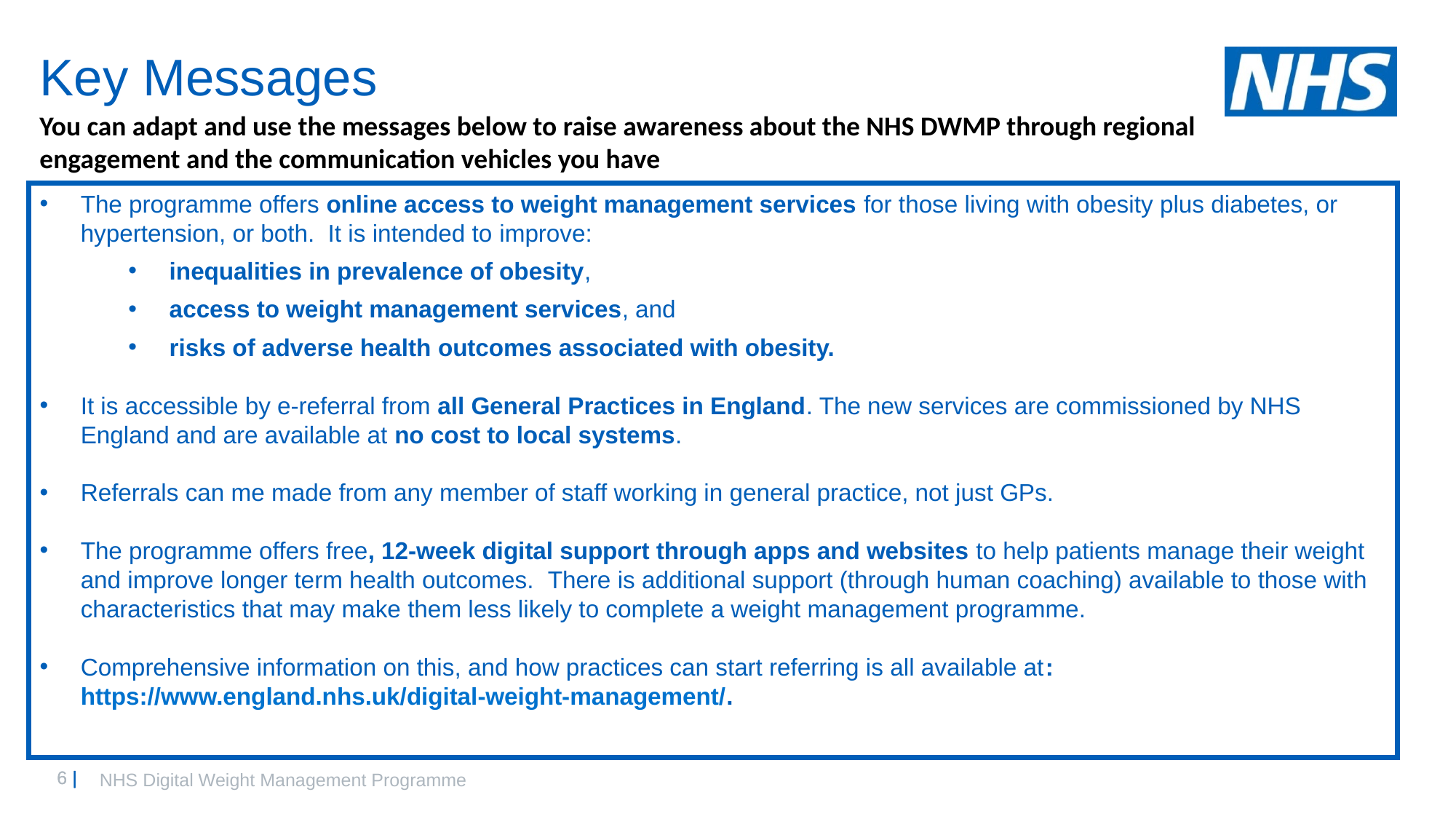

# Key Messages
You can adapt and use the messages below to raise awareness about the NHS DWMP through regional engagement and the communication vehicles you have
The programme offers online access to weight management services for those living with obesity plus diabetes, or hypertension, or both.  It is intended to improve:
inequalities in prevalence of obesity,
access to weight management services, and
risks of adverse health outcomes associated with obesity.

It is accessible by e-referral from all General Practices in England. The new services are commissioned by NHS England and are available at no cost to local systems.

Referrals can me made from any member of staff working in general practice, not just GPs.

The programme offers free, 12-week digital support through apps and websites to help patients manage their weight and improve longer term health outcomes.  There is additional support (through human coaching) available to those with characteristics that may make them less likely to complete a weight management programme.

Comprehensive information on this, and how practices can start referring is all available at: https://www.england.nhs.uk/digital-weight-management/.

50 mins
NHS Digital Weight Management Programme